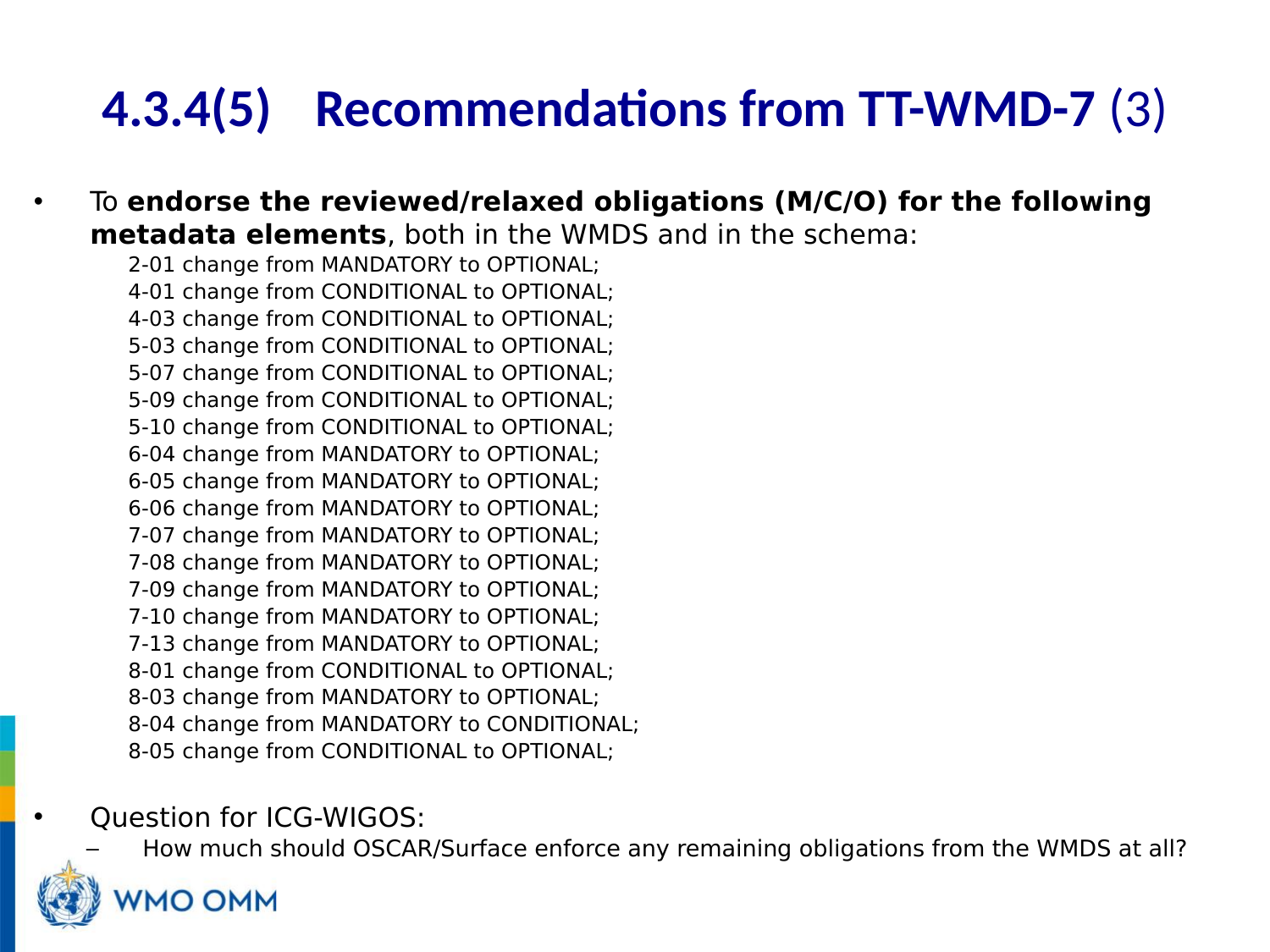

# 4.3.4(5)	Recommendations from TT-WMD-7 (3)
To endorse the reviewed/relaxed obligations (M/C/O) for the following metadata elements, both in the WMDS and in the schema:
2-01 change from MANDATORY to OPTIONAL;
4-01 change from CONDITIONAL to OPTIONAL;
4-03 change from CONDITIONAL to OPTIONAL;
5-03 change from CONDITIONAL to OPTIONAL;
5-07 change from CONDITIONAL to OPTIONAL;
5-09 change from CONDITIONAL to OPTIONAL;
5-10 change from CONDITIONAL to OPTIONAL;
6-04 change from MANDATORY to OPTIONAL;
6-05 change from MANDATORY to OPTIONAL;
6-06 change from MANDATORY to OPTIONAL;
7-07 change from MANDATORY to OPTIONAL;
7-08 change from MANDATORY to OPTIONAL;
7-09 change from MANDATORY to OPTIONAL;
7-10 change from MANDATORY to OPTIONAL;
7-13 change from MANDATORY to OPTIONAL;
8-01 change from CONDITIONAL to OPTIONAL;
8-03 change from MANDATORY to OPTIONAL;
8-04 change from MANDATORY to CONDITIONAL;
8-05 change from CONDITIONAL to OPTIONAL;

Question for ICG-WIGOS:
How much should OSCAR/Surface enforce any remaining obligations from the WMDS at all?